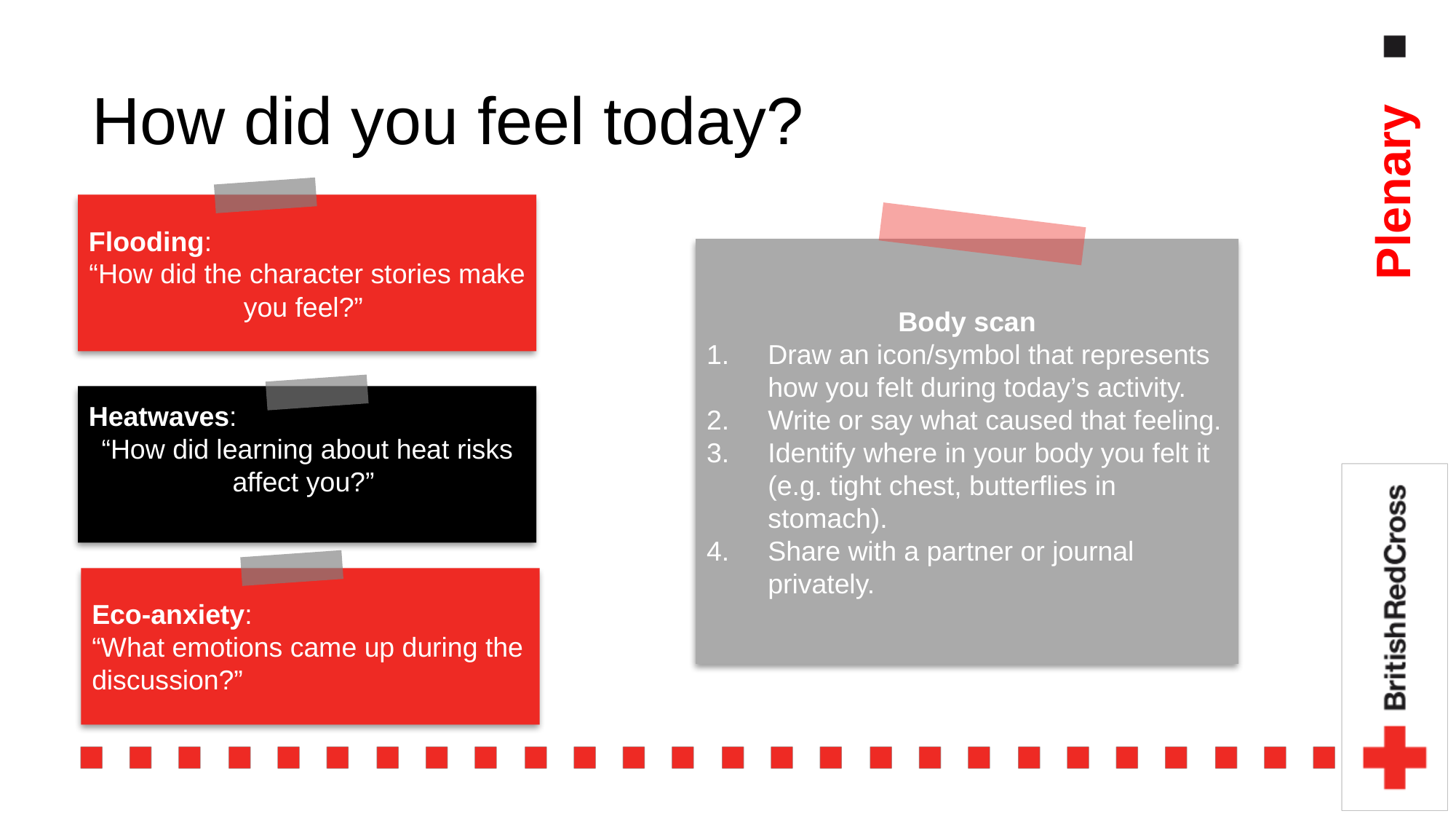

# How did you feel today?
Plenary

Flooding:
“How did the character stories make you feel?”

Body scan
Draw an icon/symbol that represents how you felt during today’s activity.
Write or say what caused that feeling.
Identify where in your body you felt it (e.g. tight chest, butterflies in stomach).
Share with a partner or journal privately.

Eco-anxiety:
“What emotions came up during the discussion?”

Heatwaves:
“How did learning about heat risks affect you?”